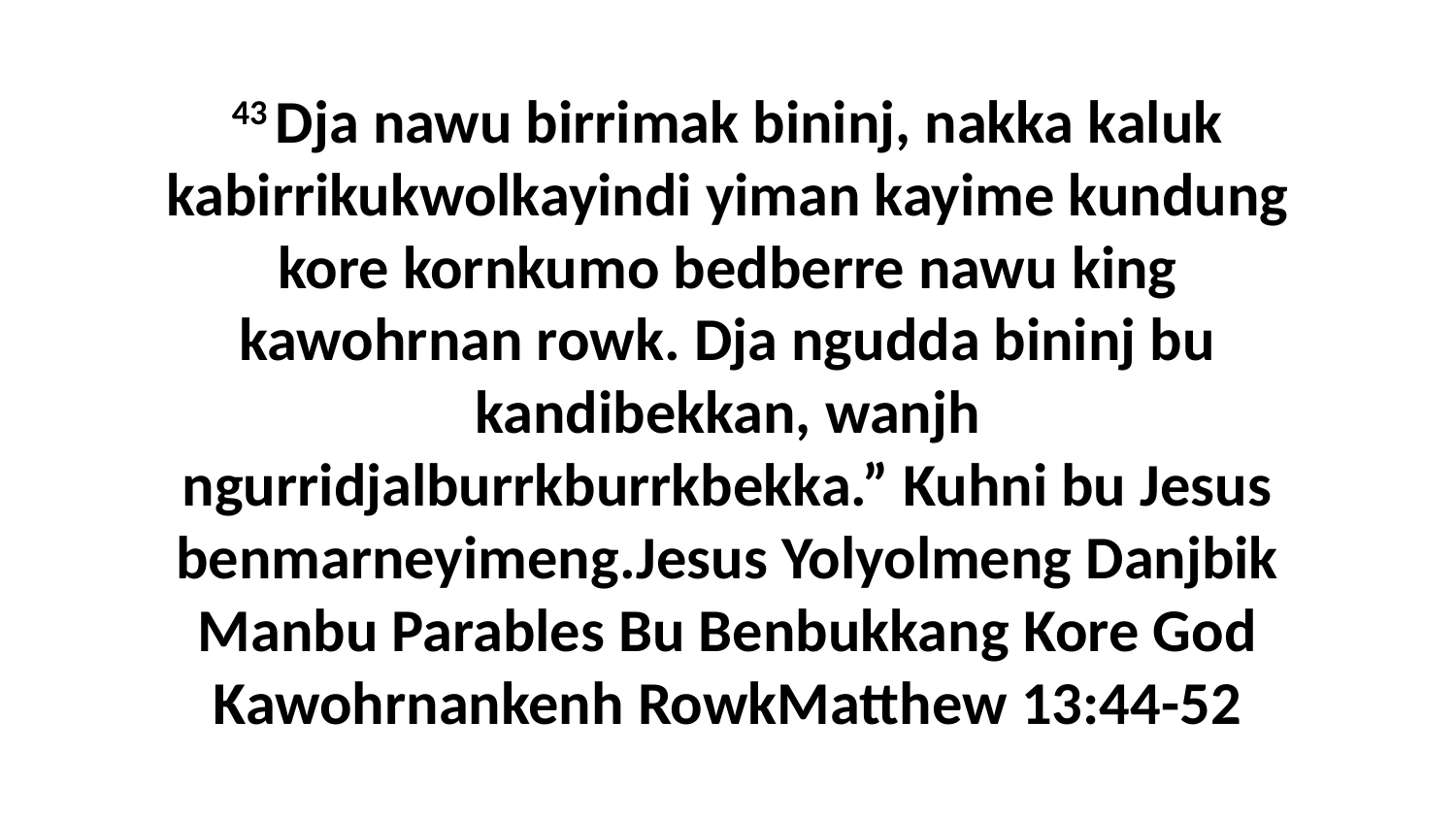

43 Dja nawu birrimak bininj, nakka kaluk kabirrikukwolkayindi yiman kayime kundung kore kornkumo bedberre nawu king kawohrnan rowk. Dja ngudda bininj bu kandibekkan, wanjh ngurridjalburrkburrkbekka.” Kuhni bu Jesus benmarneyimeng.Jesus Yolyolmeng Danjbik Manbu Parables Bu Benbukkang Kore God Kawohrnankenh RowkMatthew 13:44-52